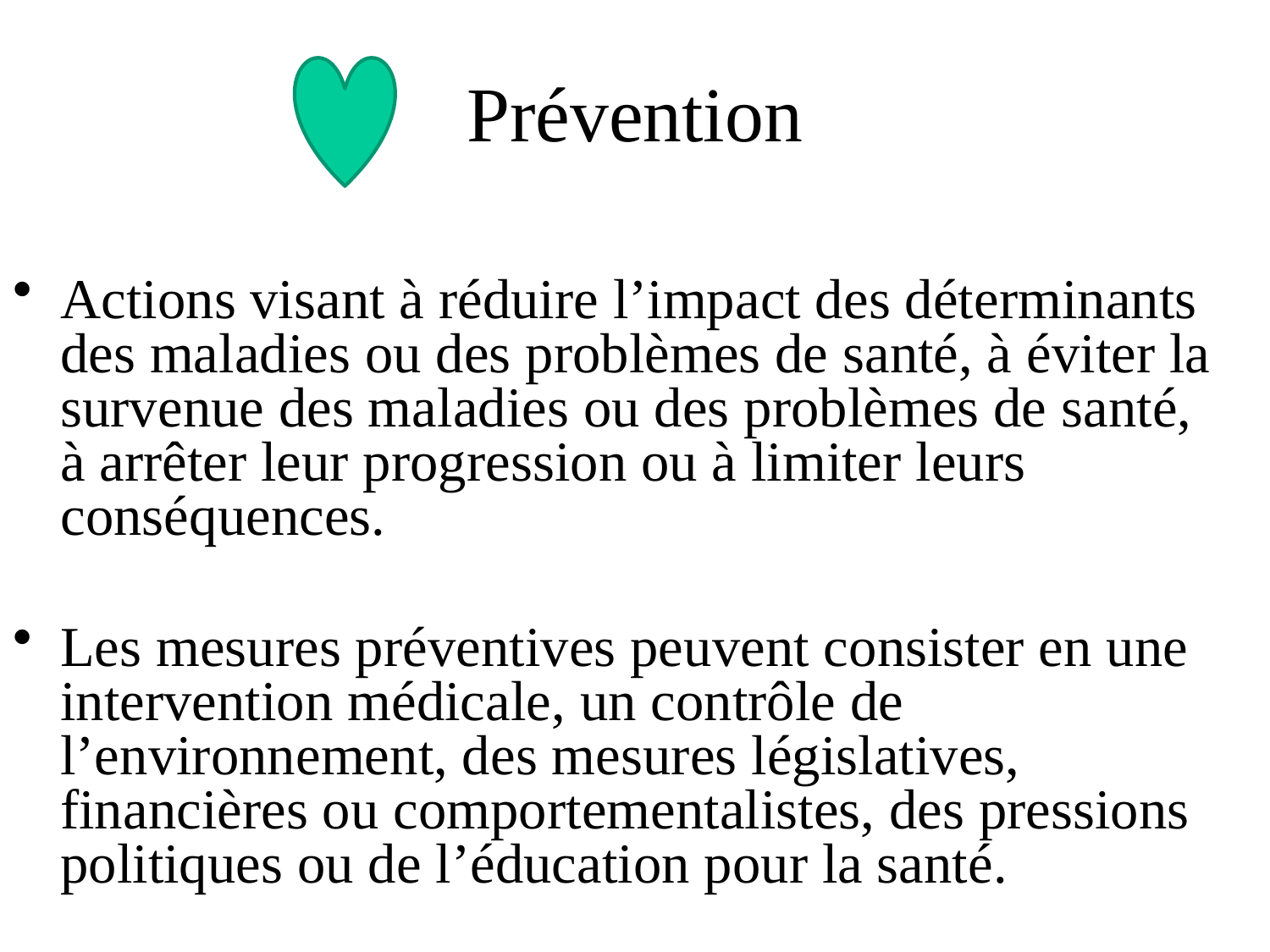

# Prévention

Actions visant à réduire l’impact des déterminants des maladies ou des problèmes de santé, à éviter la survenue des maladies ou des problèmes de santé, à arrêter leur progression ou à limiter leurs conséquences.

Les mesures préventives peuvent consister en une intervention médicale, un contrôle de l’environnement, des mesures législatives, financières ou comportementalistes, des pressions politiques ou de l’éducation pour la santé.